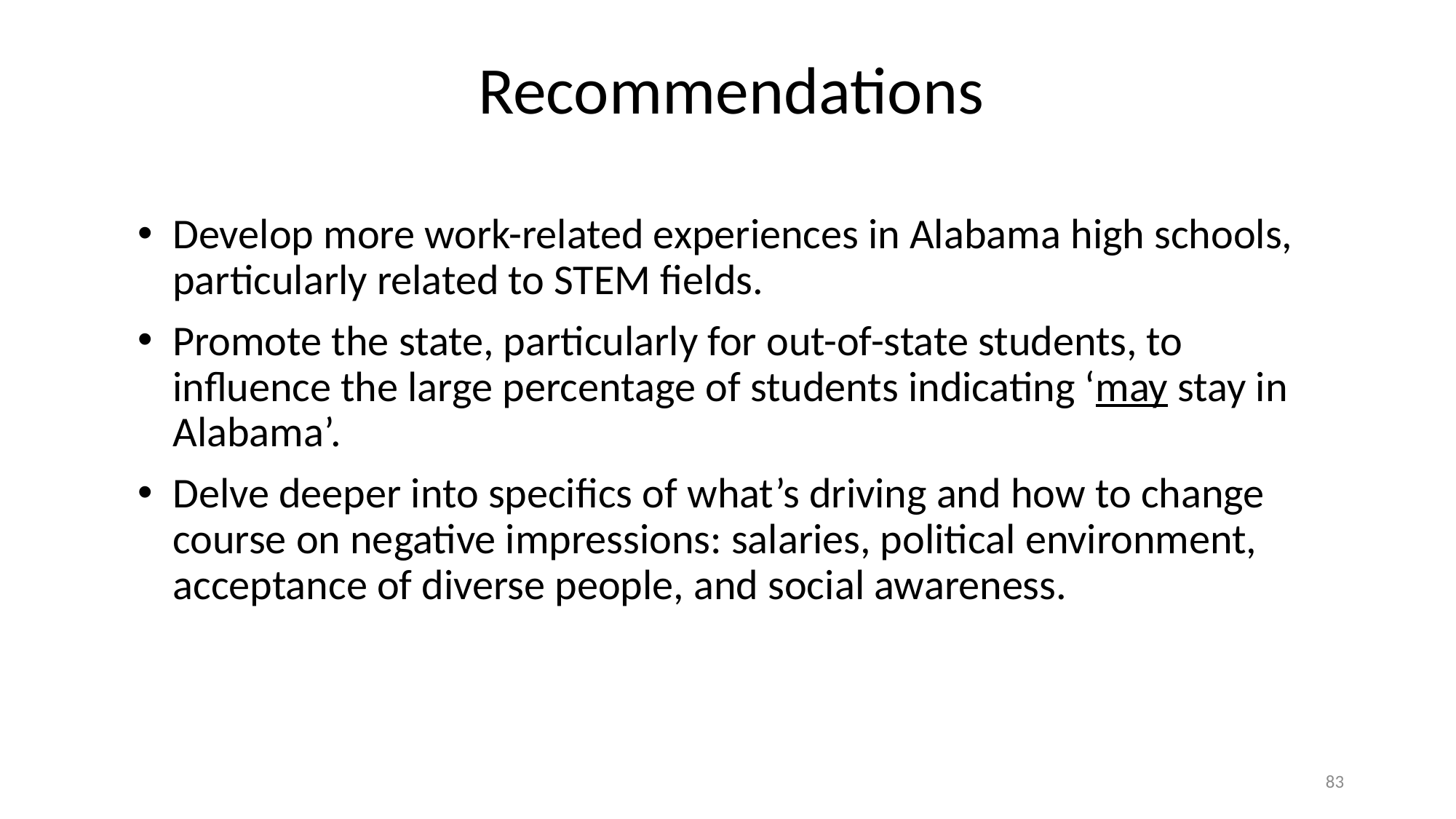

# Recommendations
Develop more work-related experiences in Alabama high schools, particularly related to STEM fields.
Promote the state, particularly for out-of-state students, to influence the large percentage of students indicating ‘may stay in Alabama’.
Delve deeper into specifics of what’s driving and how to change course on negative impressions: salaries, political environment, acceptance of diverse people, and social awareness.
83